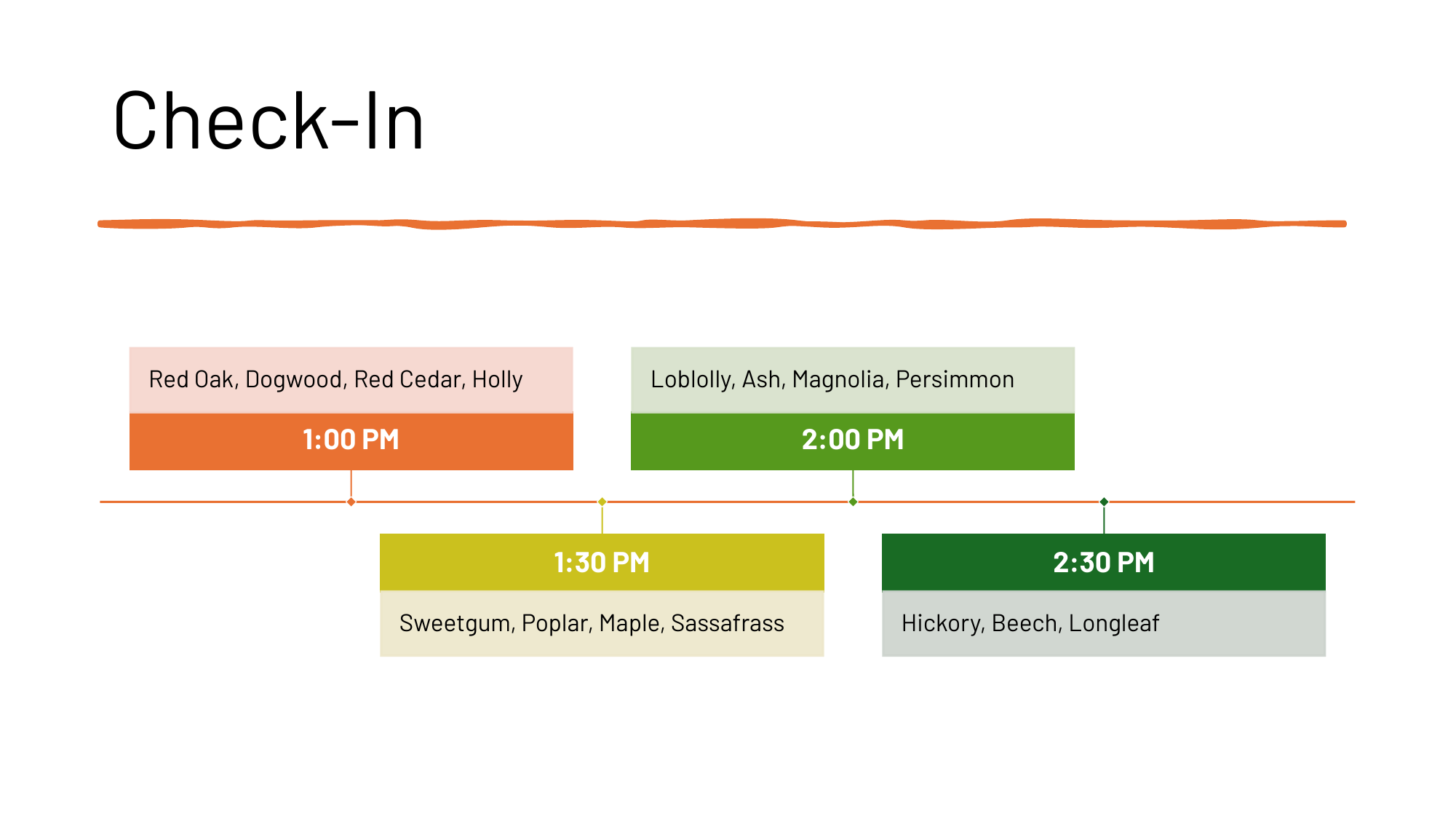

# Check-In

1:00 PM
Red Oak, Dogwood, Red Cedar, Holly
1:30 PM
Sweetgum, Poplar, Maple, Sassafrass
2:00 PM
Loblolly, Ash, Magnolia, Persimmon
2:30 PM
Hickory, Beech, Longleaf